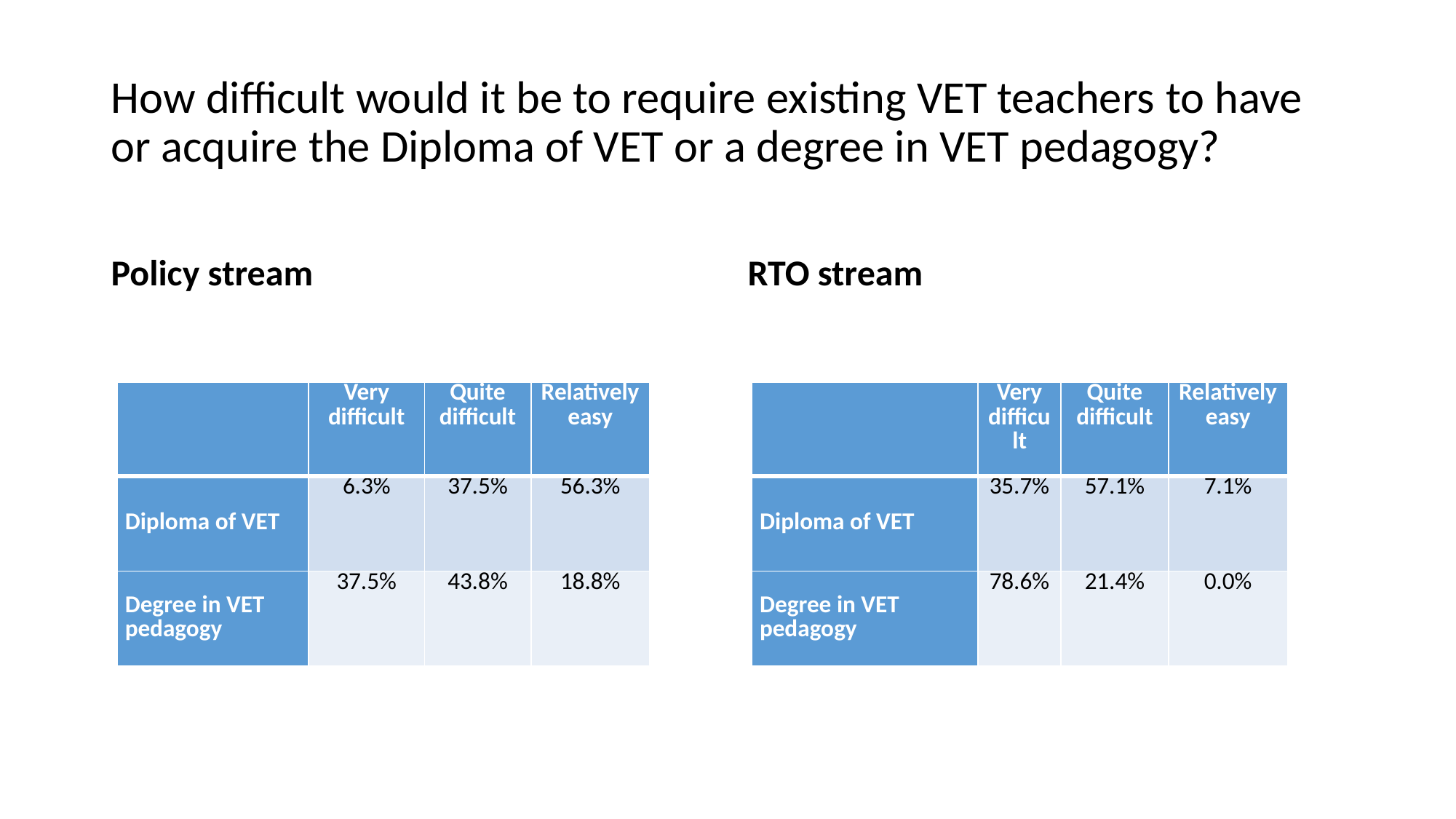

# How difficult would it be to require existing VET teachers to have or acquire the Diploma of VET or a degree in VET pedagogy?
Policy stream
RTO stream
|  | Very difficult | Quite difficult | Relatively easy |
| --- | --- | --- | --- |
| Diploma of VET | 6.3% | 37.5% | 56.3% |
| Degree in VET pedagogy | 37.5% | 43.8% | 18.8% |
|  | Very difficult | Quite difficult | Relatively easy |
| --- | --- | --- | --- |
| Diploma of VET | 35.7% | 57.1% | 7.1% |
| Degree in VET pedagogy | 78.6% | 21.4% | 0.0% |